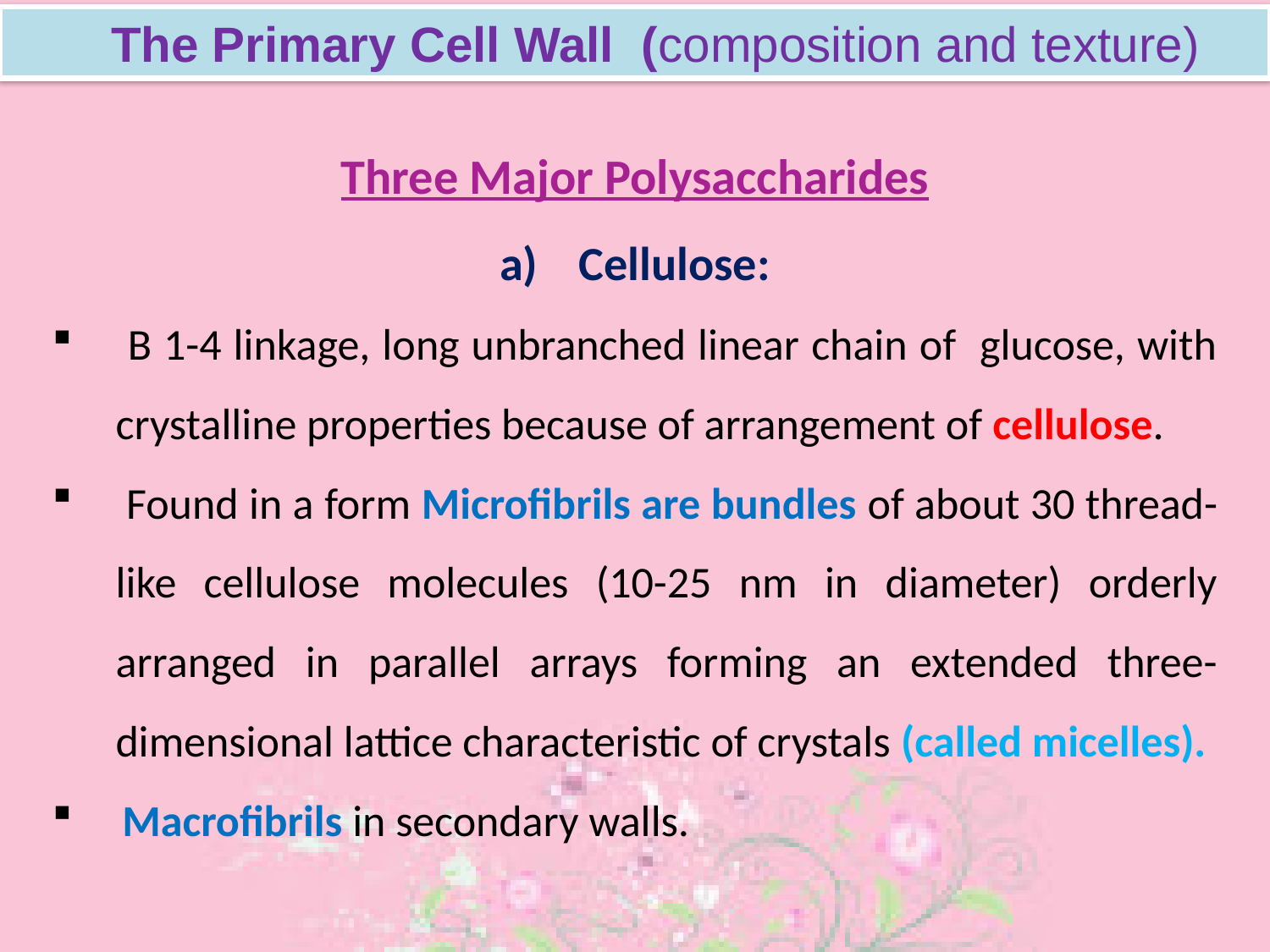

The Primary Cell Wall  (composition and texture)
Three Major Polysaccharides
Cellulose:
 B 1-4 linkage, long unbranched linear chain of  glucose, with crystalline properties because of arrangement of cellulose.
 Found in a form Microfibrils are bundles of about 30 thread-like cellulose molecules (10-25 nm in diameter) orderly arranged in parallel arrays forming an extended three-dimensional lattice characteristic of crystals (called micelles).
     Macrofibrils in secondary walls.